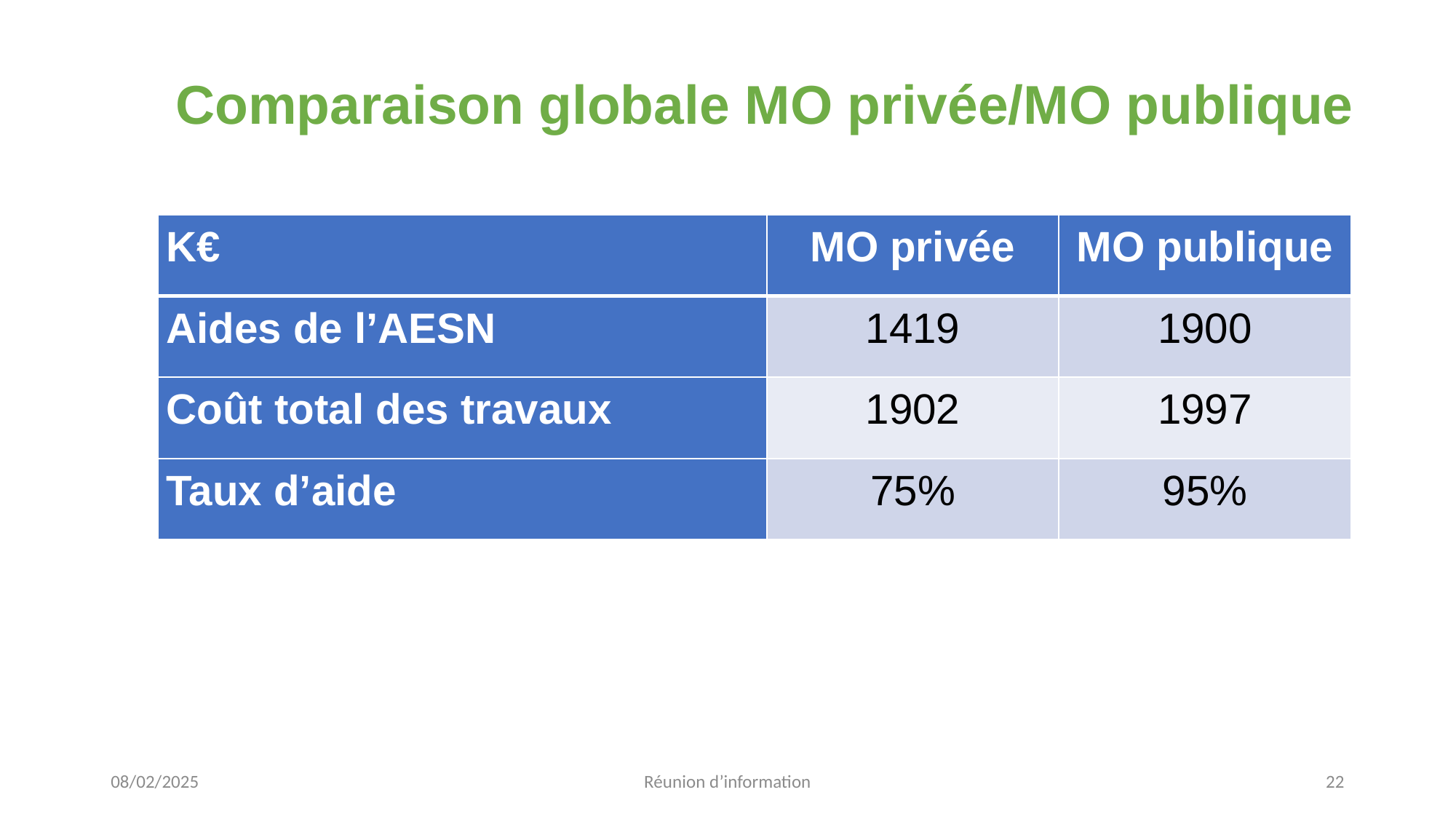

Comparaison globale MO privée/MO publique
| K€ | MO privée | MO publique |
| --- | --- | --- |
| Aides de l’AESN | 1419 | 1900 |
| Coût total des travaux | 1902 | 1997 |
| Taux d’aide | 75% | 95% |
08/02/2025
Réunion d’information
22